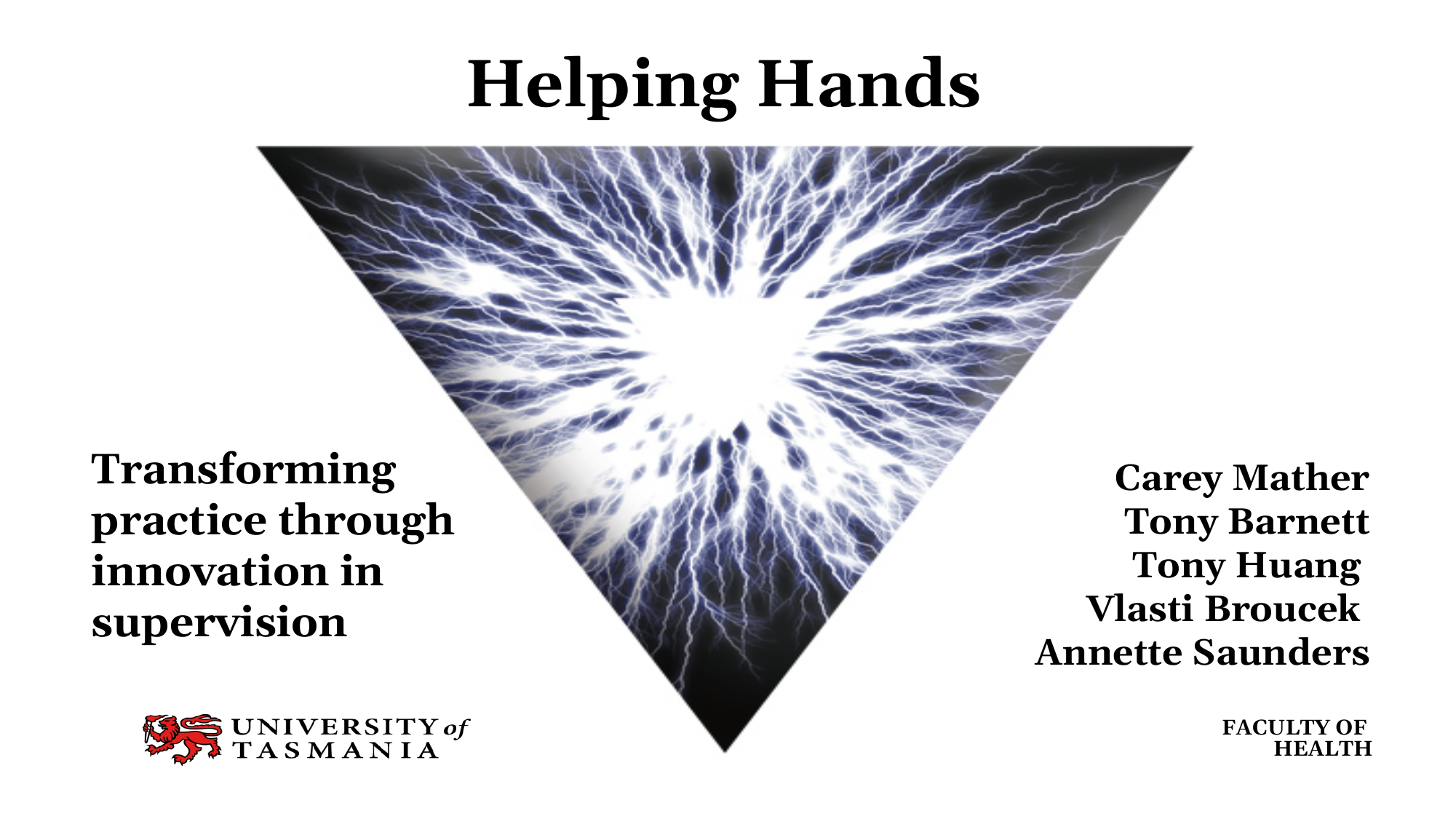

# Helping Hands
Transforming practice through innovation in supervision
Carey Mather
Tony Barnett
Tony Huang
Vlasti Broucek
Annette Saunders